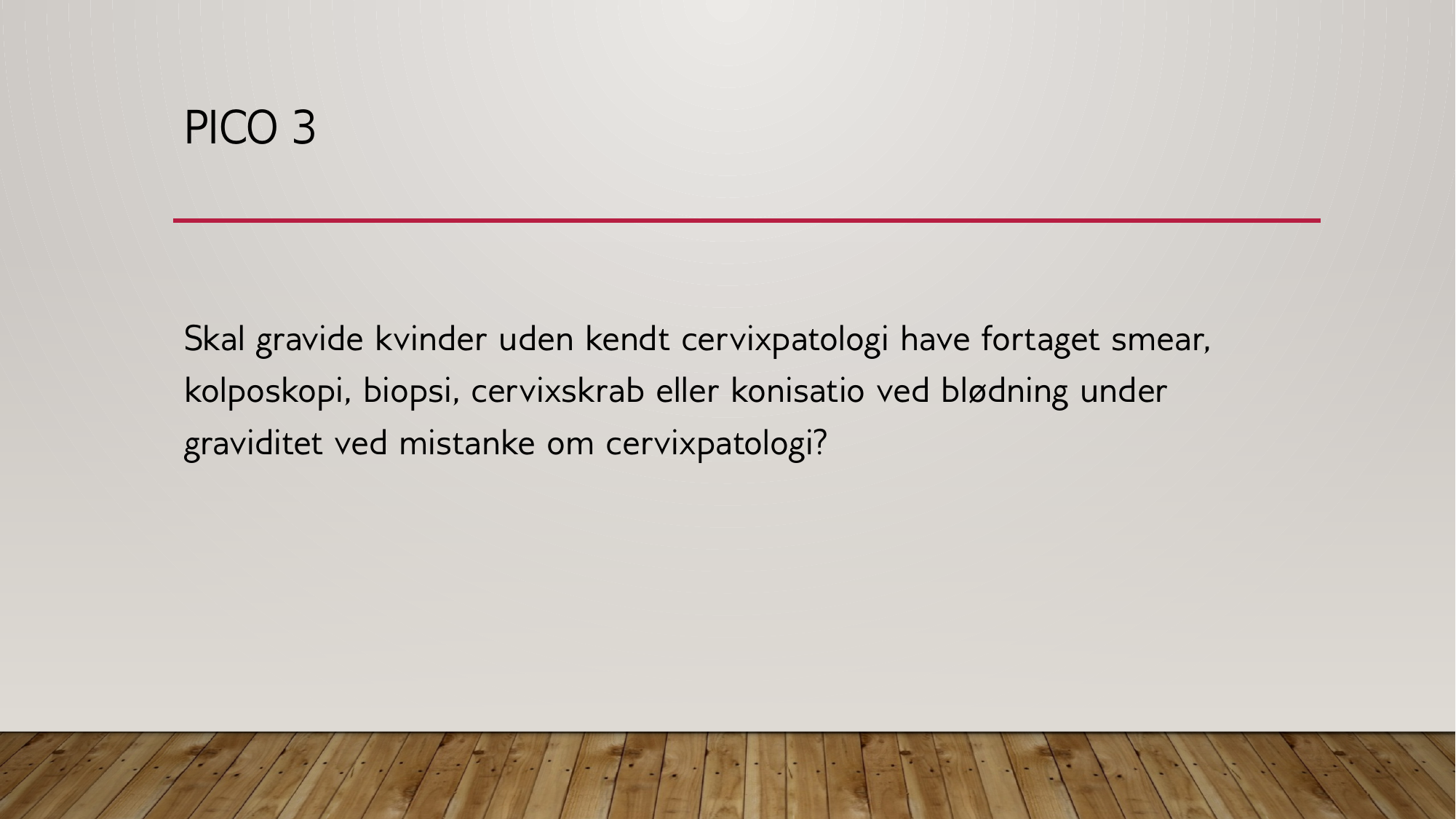

# PICO 3

Skal gravide kvinder uden kendt cervixpatologi have fortaget smear, kolposkopi, biopsi, cervixskrab eller konisatio ved blødning under graviditet ved mistanke om cervixpatologi?